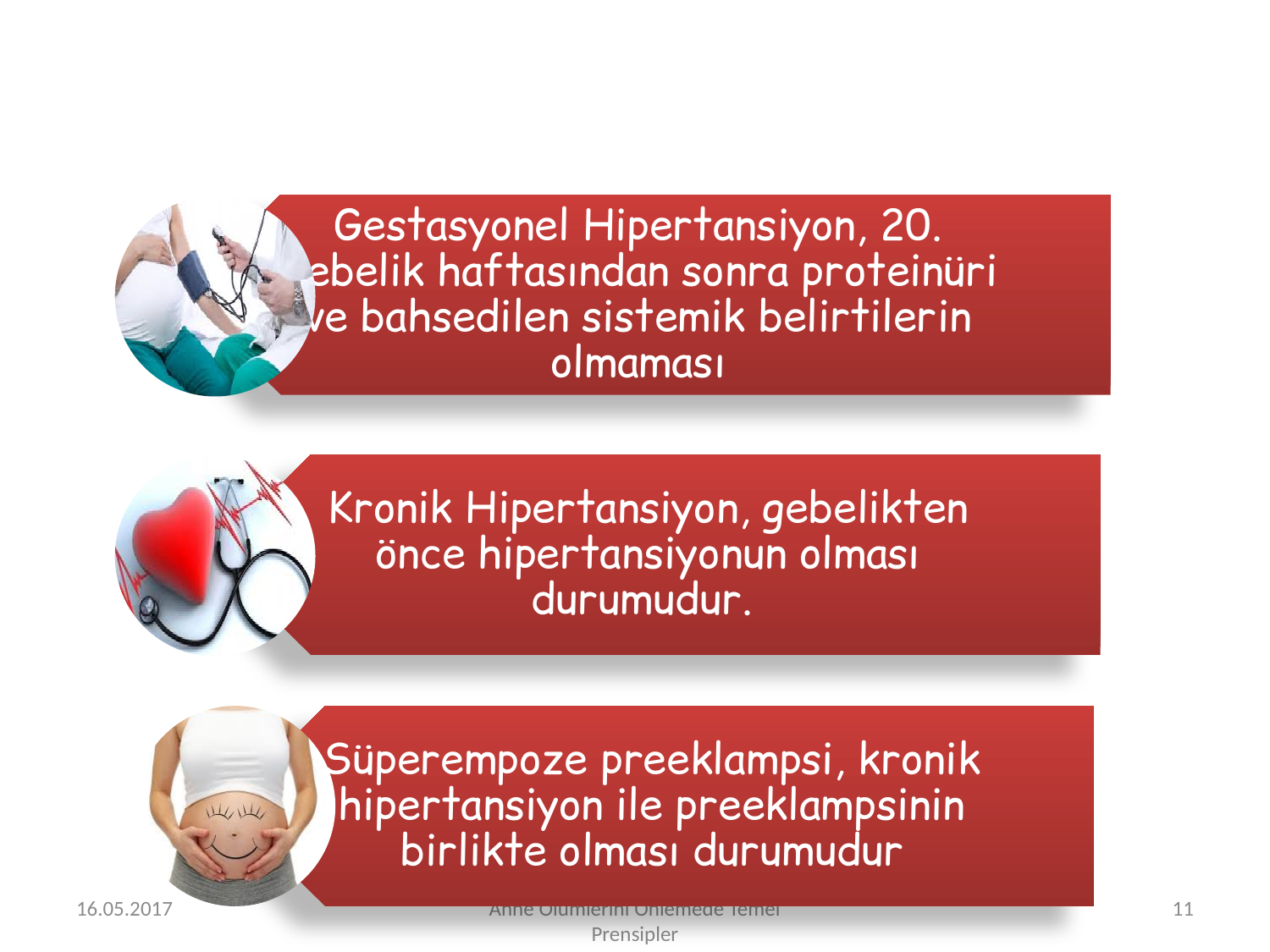

Gestasyonel Hipertansiyon, 20. Gebelik haftasından sonra proteinüri ve bahsedilen sistemik belirtilerin olmaması
Kronik Hipertansiyon, gebelikten önce hipertansiyonun olması durumudur.
Süperempoze preeklampsi, kronik hipertansiyon ile preeklampsinin birlikte olması durumudur
16.05.2017
Sibel Sak Hipertansif Bozukluklara Bağlı Anne Ölümlerini Önlemede Temel Prensipler
11